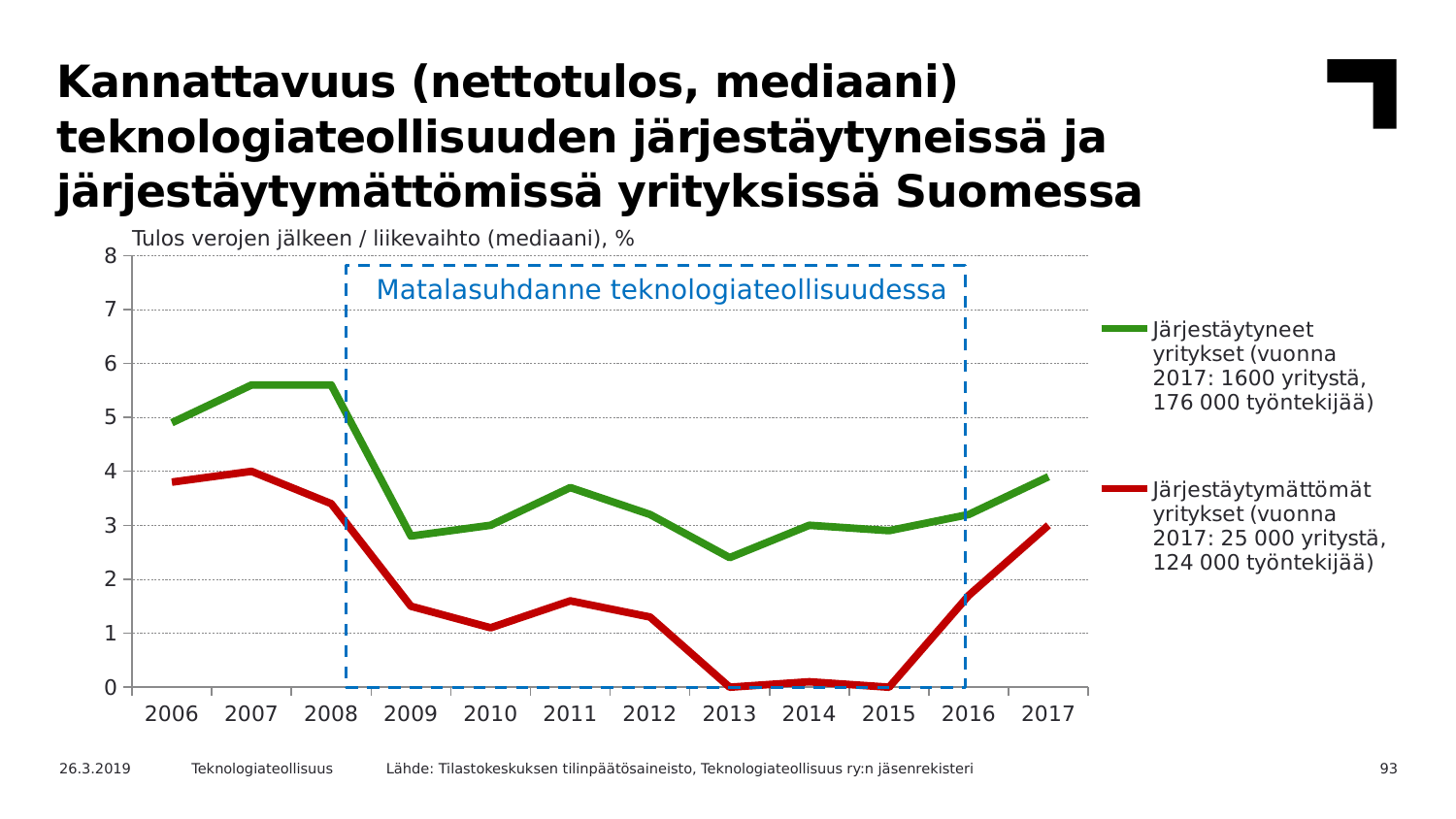

Kannattavuus (nettotulos, mediaani) teknologiateollisuuden järjestäytyneissä ja järjestäytymättömissä yrityksissä Suomessa

Tulos verojen jälkeen / liikevaihto (mediaani), %

### Chart

| Category | Järjestäytyneet yritykset (vuonna 2017: 1600 yritystä, 176 000 työntekijää)   | Järjestäytymättömät yritykset (vuonna 2017: 25 000 yritystä, 124 000 työntekijää) |
|---|---|---|
| 2006 | 4.9 | 3.8 |
| 2007 | 5.6 | 4.0 |
| 2008 | 5.6 | 3.4 |
| 2009 | 2.8 | 1.5 |
| 2010 | 3.0 | 1.1 |
| 2011 | 3.7 | 1.6 |
| 2012 | 3.2 | 1.3 |
| 2013 | 2.4 | 0.0 |
| 2014 | 3.0 | 0.1 |
| 2015 | 2.9 | 0.0 |
| 2016 | 3.2 | 1.7 |
| 2017 | 3.9 | 3.0 |
Matalasuhdanne teknologiateollisuudessa
Lähde: Tilastokeskuksen tilinpäätösaineisto, Teknologiateollisuus ry:n jäsenrekisteri

26.3.2019
Teknologiateollisuus
93